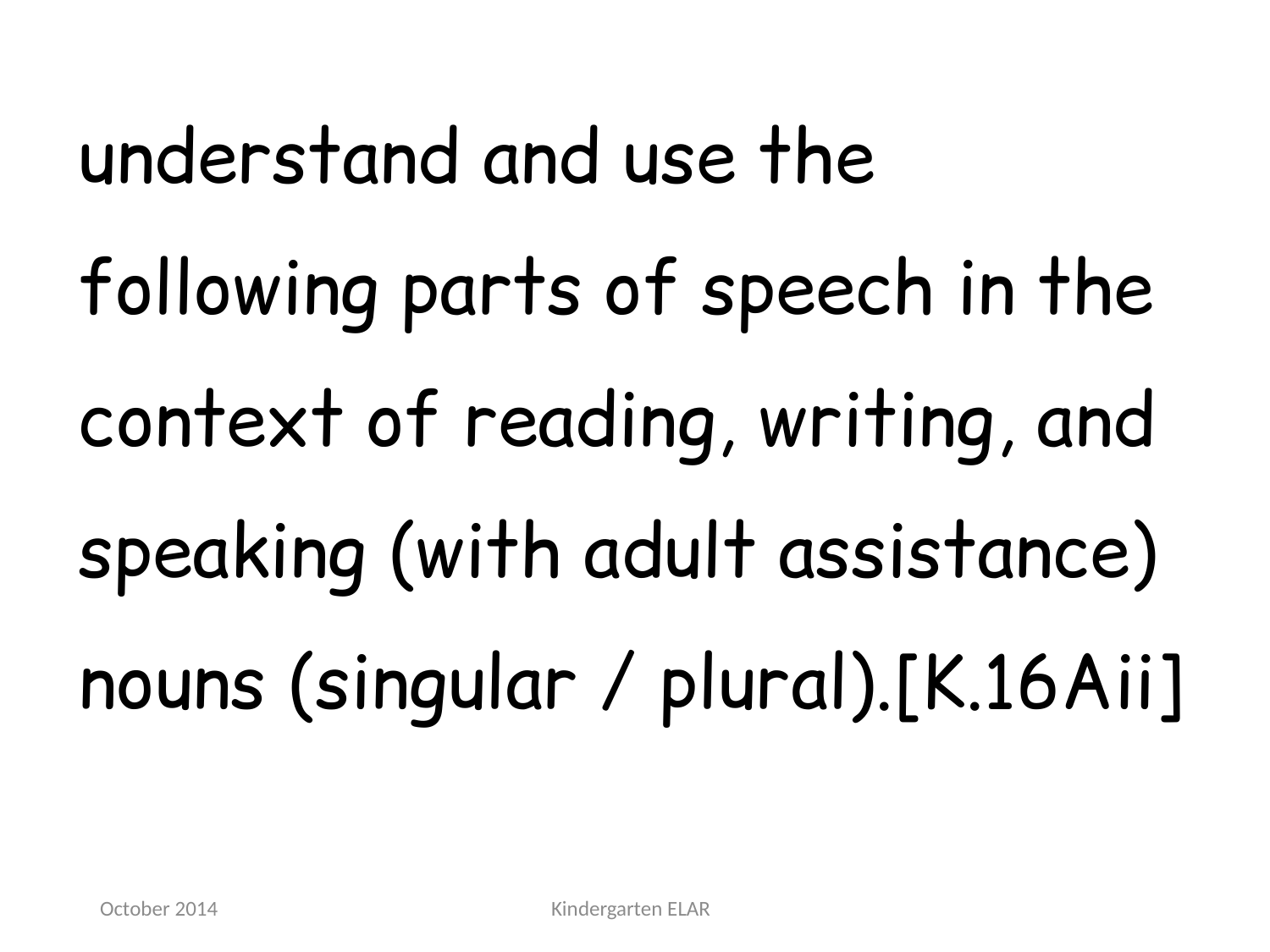

understand and use the following parts of speech in the context of reading, writing, and speaking (with adult assistance) nouns (singular / plural).[K.16Aii]
October 2014
Kindergarten ELAR